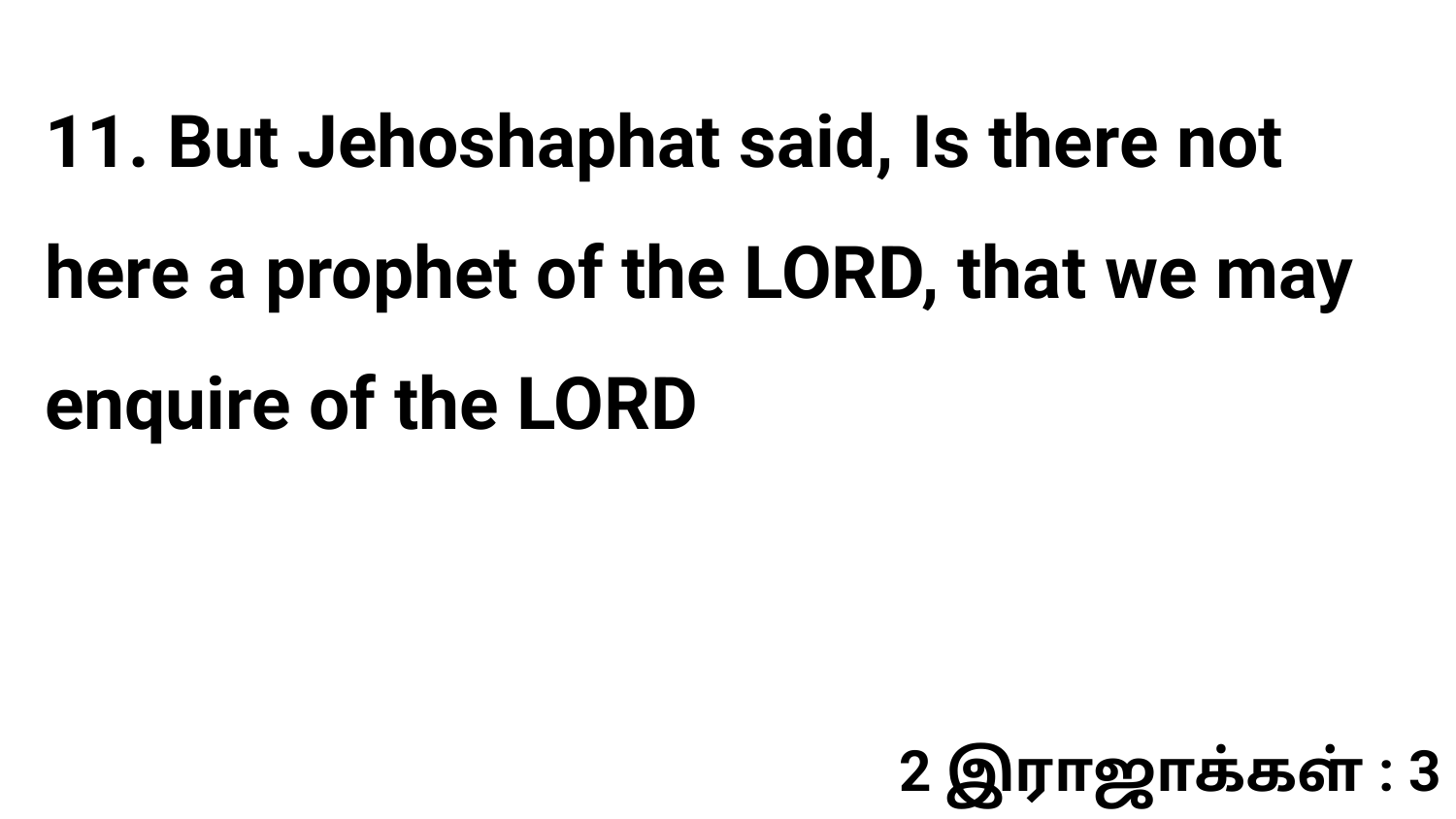

11. But Jehoshaphat said, Is there not here a prophet of the LORD, that we may enquire of the LORD
2 இராஜாக்கள் : 3